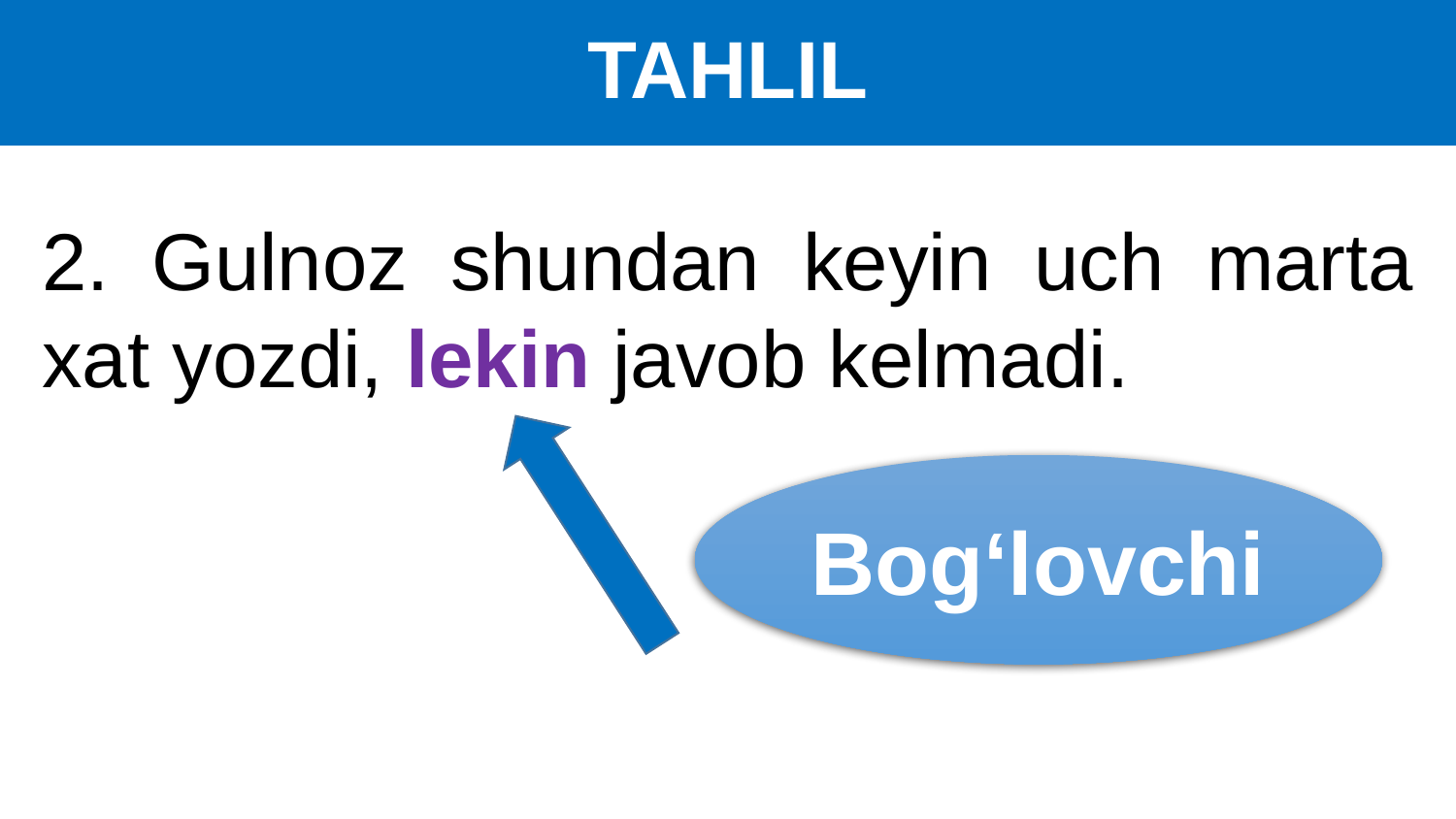

# TAHLIL
2. Gulnoz shundan keyin uch marta xat yozdi, lekin javob kelmadi.
Bog‘lovchi